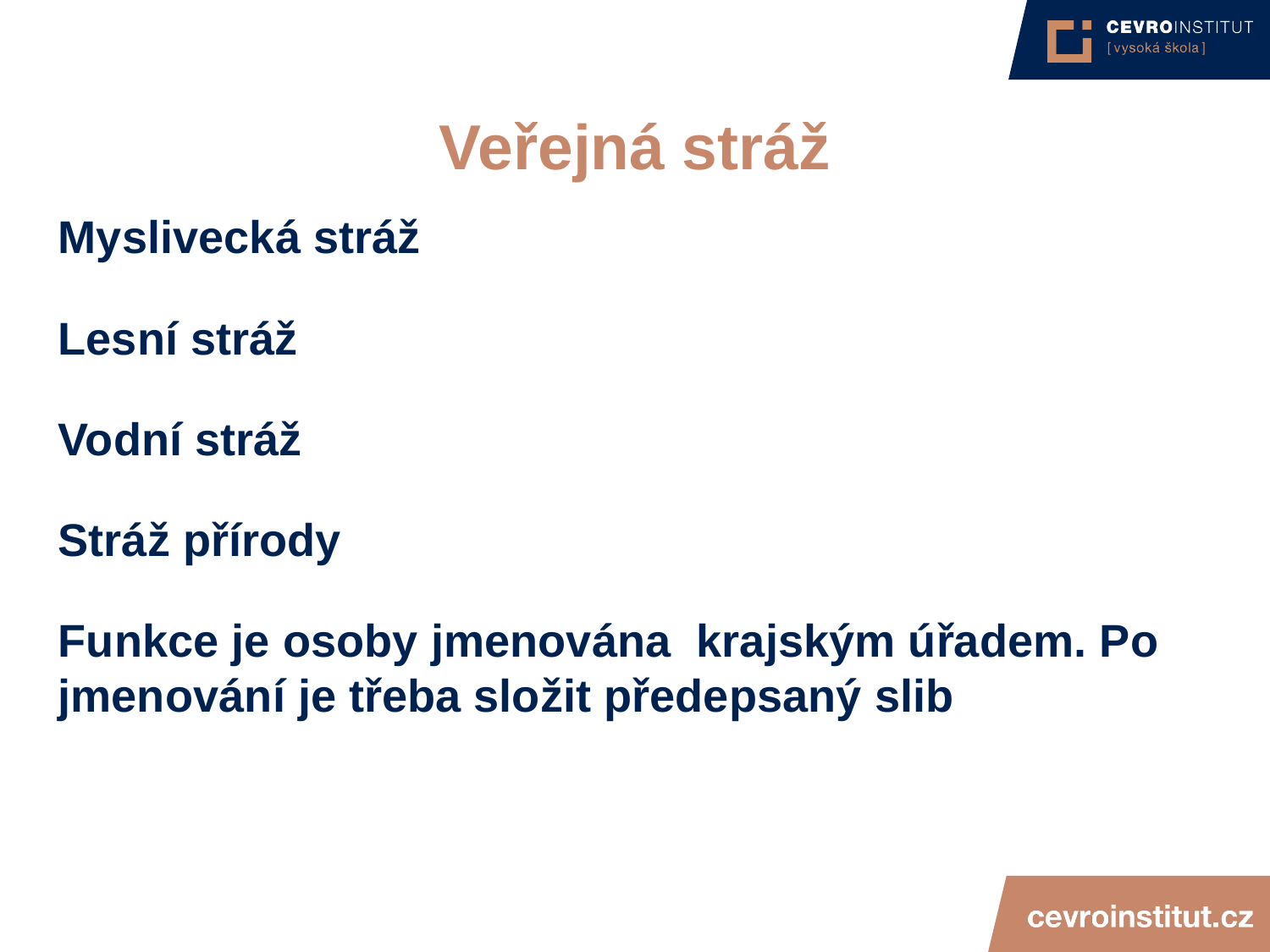

4/15/21
JUDr. Cyril Svoboda PhD
94
# Veřejná stráž
Myslivecká stráž
Lesní stráž
Vodní stráž
Stráž přírody
Funkce je osoby jmenována  krajským úřadem. Po jmenování je třeba složit předepsaný slib